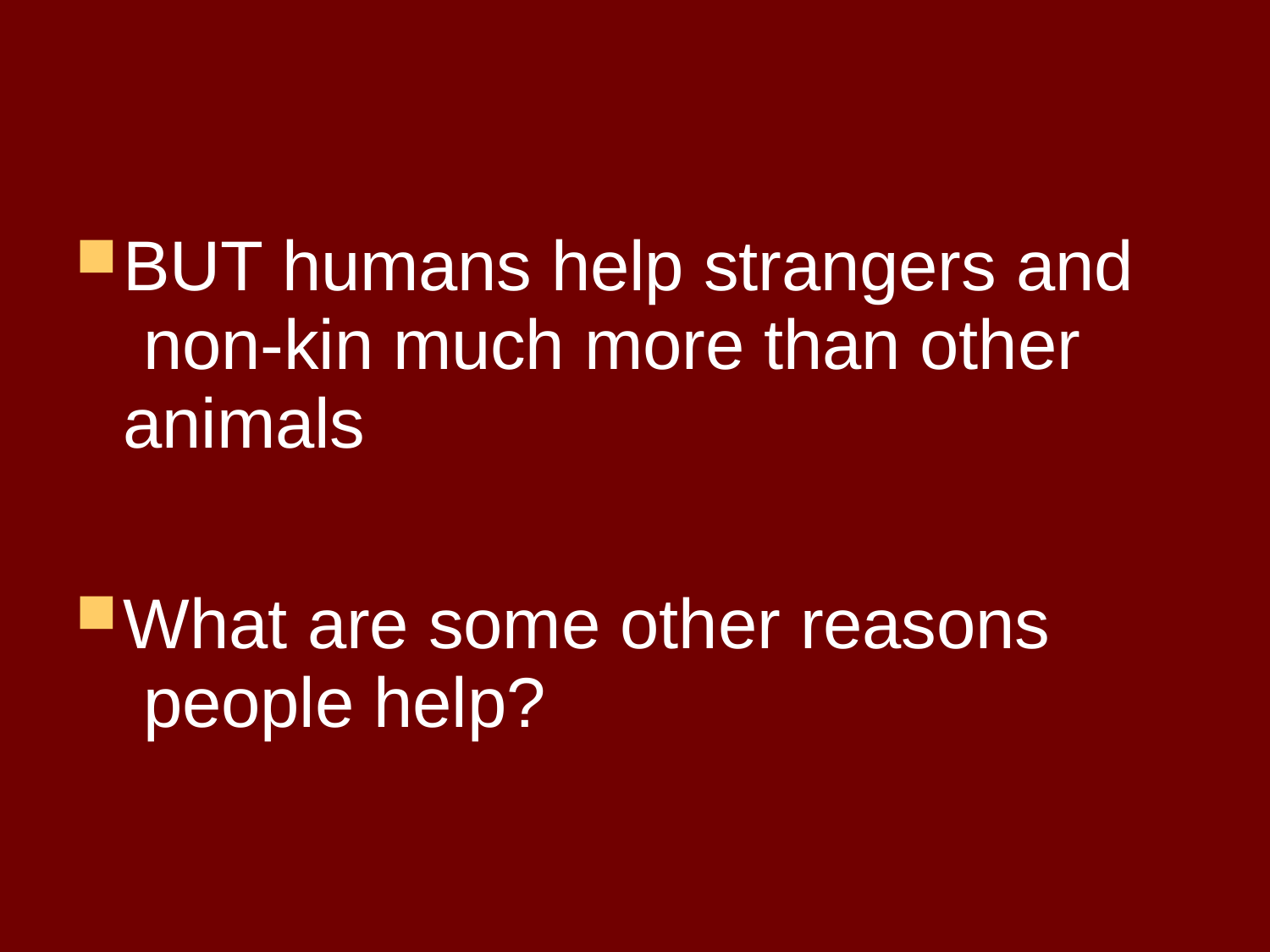

BUT humans help strangers and  non-kin much more than other  animals

What are some other reasons  people help?